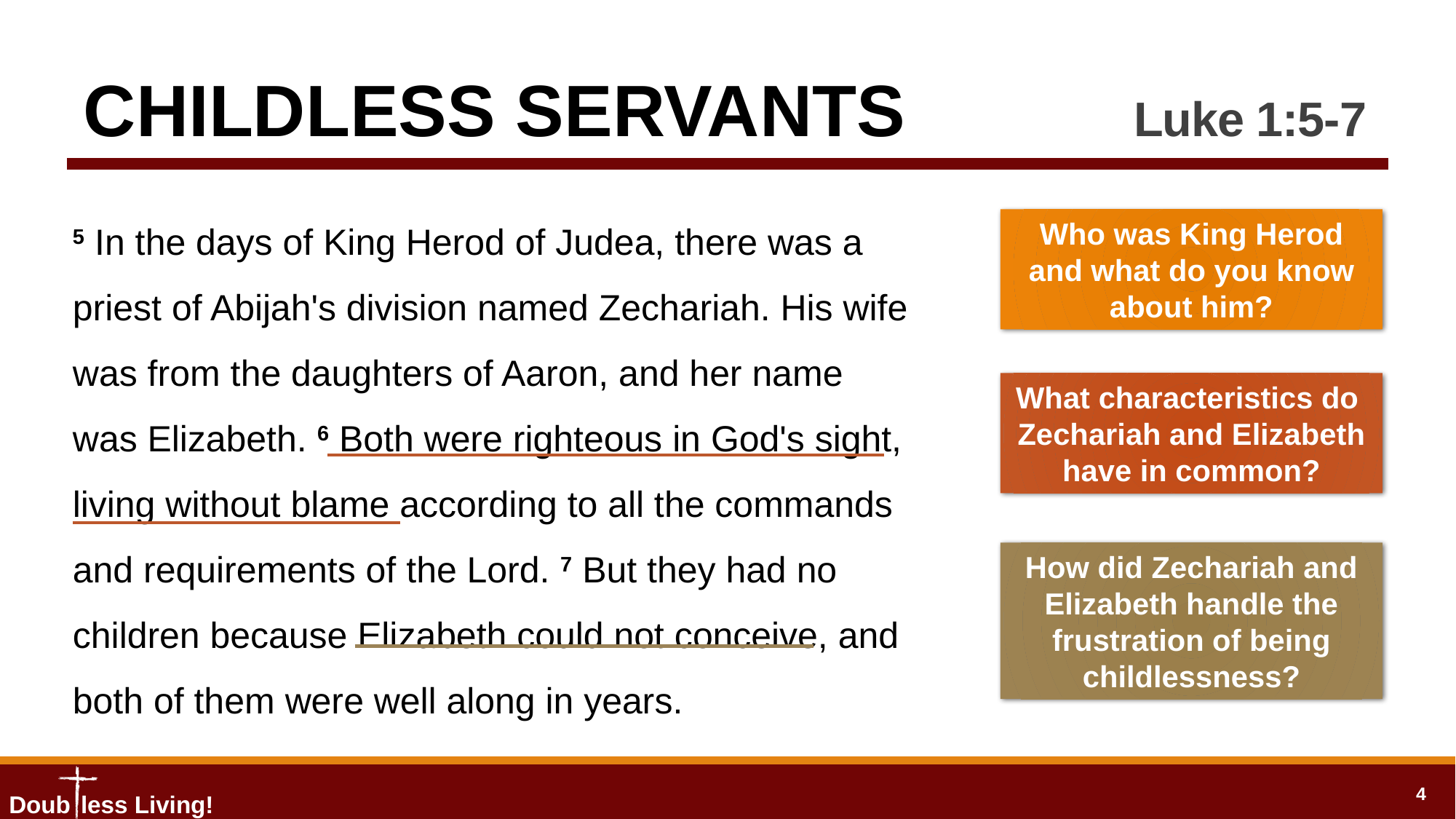

# Childless Servants	 Luke 1:5-7
5 In the days of King Herod of Judea, there was a priest of Abijah's division named Zechariah. His wife was from the daughters of Aaron, and her name was Elizabeth. 6 Both were righteous in God's sight, living without blame according to all the commands and requirements of the Lord. 7 But they had no children because Elizabeth could not conceive, and both of them were well along in years.
Who was King Herod and what do you know about him?
What characteristics do  Zechariah and Elizabeth have in common?
How did Zechariah and Elizabeth handle the frustration of being childlessness?
4